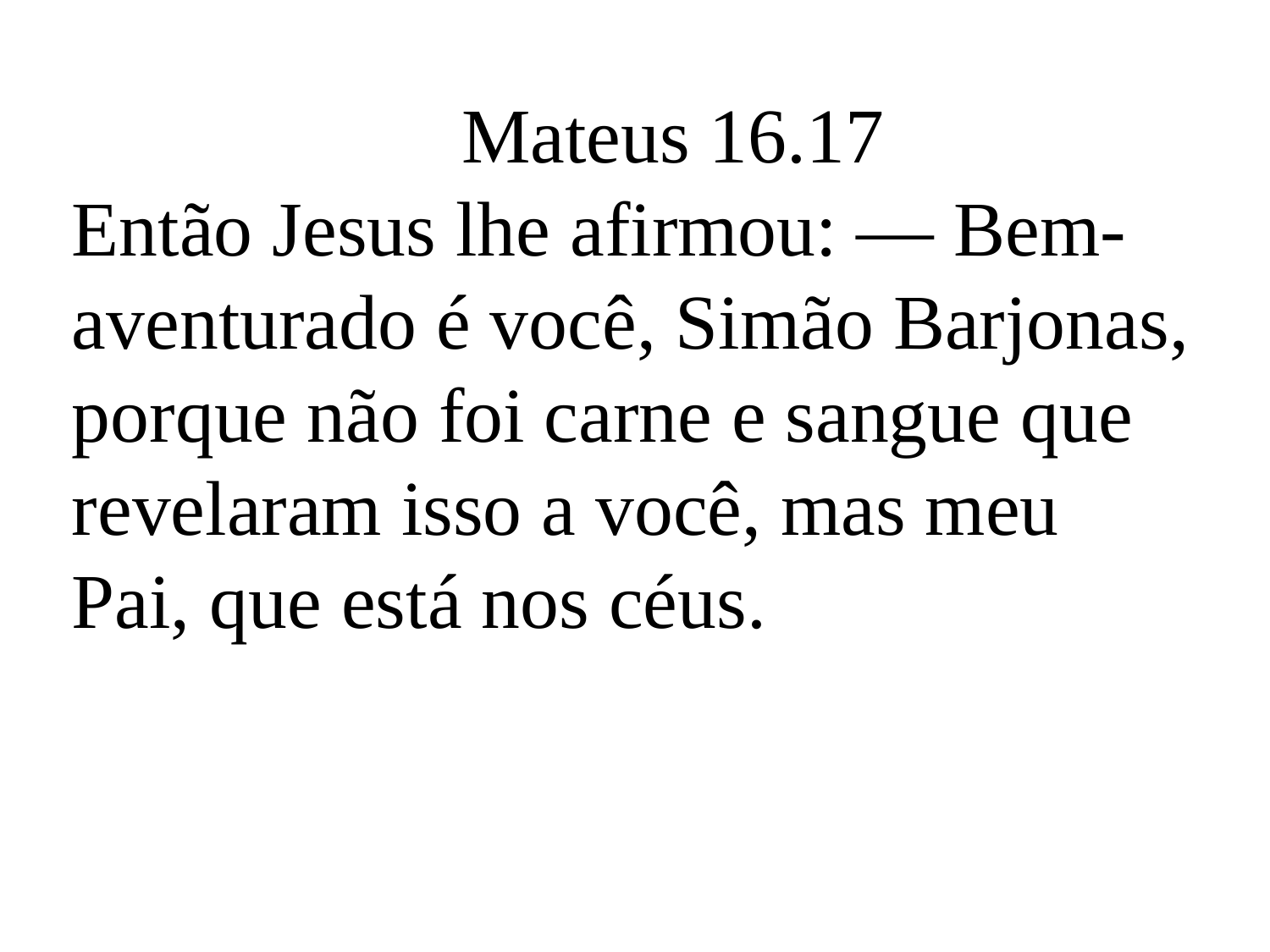

Mateus 16.17
Então Jesus lhe afirmou: — Bem-aventurado é você, Simão Barjonas, porque não foi carne e sangue que revelaram isso a você, mas meu Pai, que está nos céus.